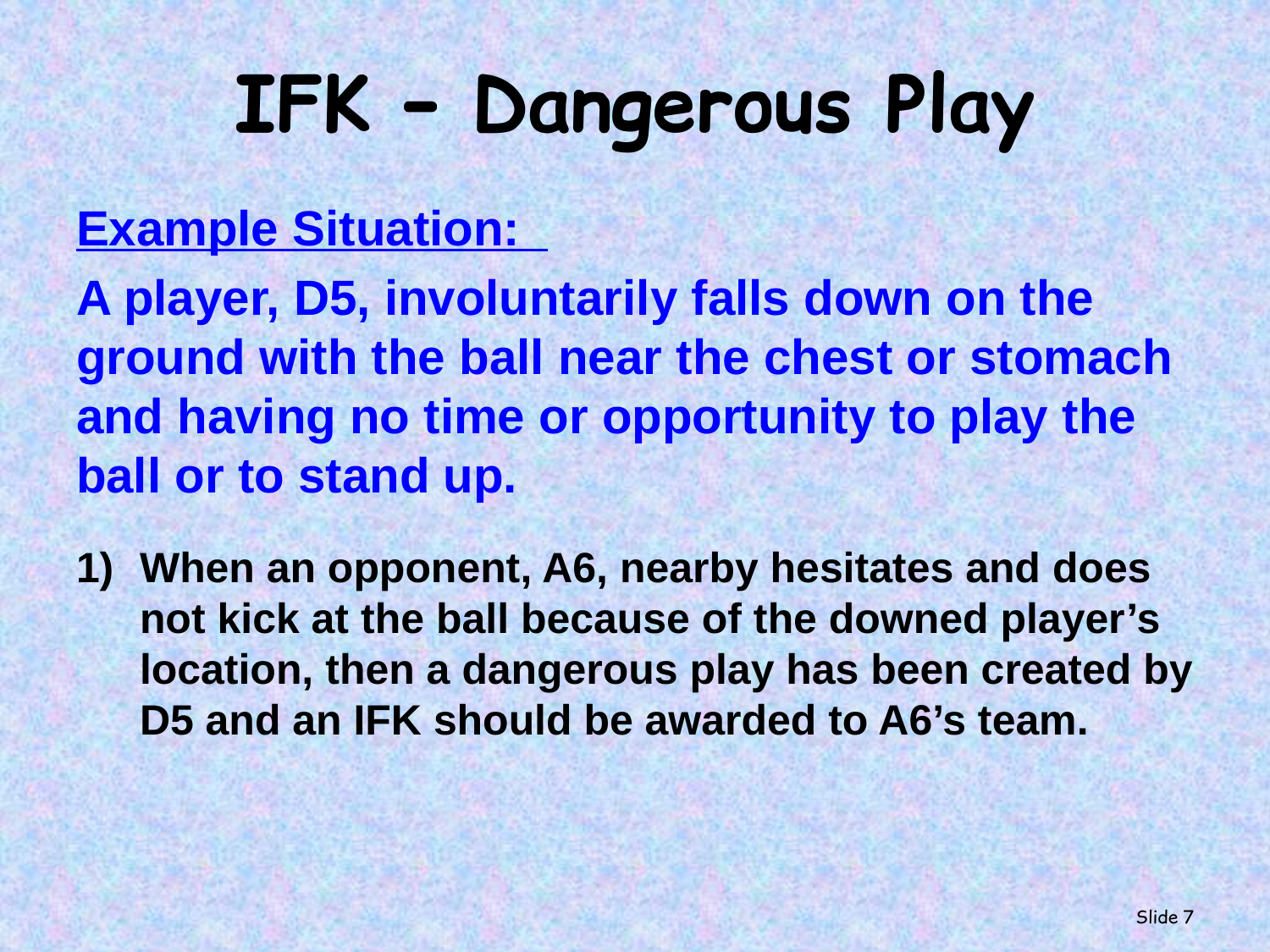

# IFK – Dangerous Play
Example Situation:
A player, D5, involuntarily falls down on the ground with the ball near the chest or stomach and having no time or opportunity to play the ball or to stand up.

When an opponent, A6, nearby hesitates and does not kick at the ball because of the downed player’s location, then a dangerous play has been created by D5 and an IFK should be awarded to A6’s team.

Slide 7